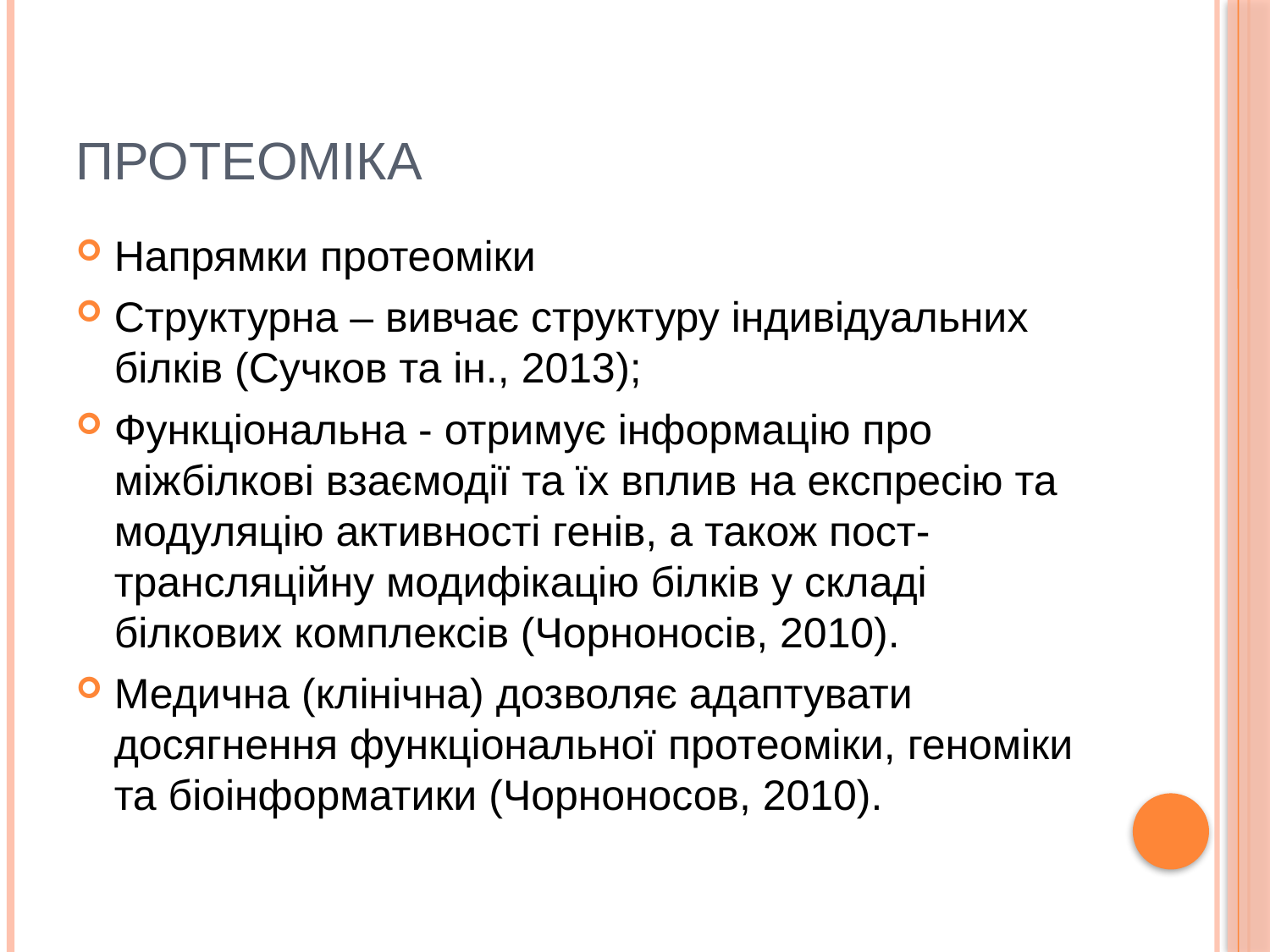

# Протеоміка
Напрямки протеоміки
Структурна – вивчає структуру індивідуальних білків (Сучков та ін., 2013);
Функціональна - отримує інформацію про міжбілкові взаємодії та їх вплив на експресію та модуляцію активності генів, а також пост-трансляційну модифікацію білків у складі білкових комплексів (Чорноносів, 2010).
Медична (клінічна) дозволяє адаптувати досягнення функціональної протеоміки, геноміки та біоінформатики (Чорноносов, 2010).